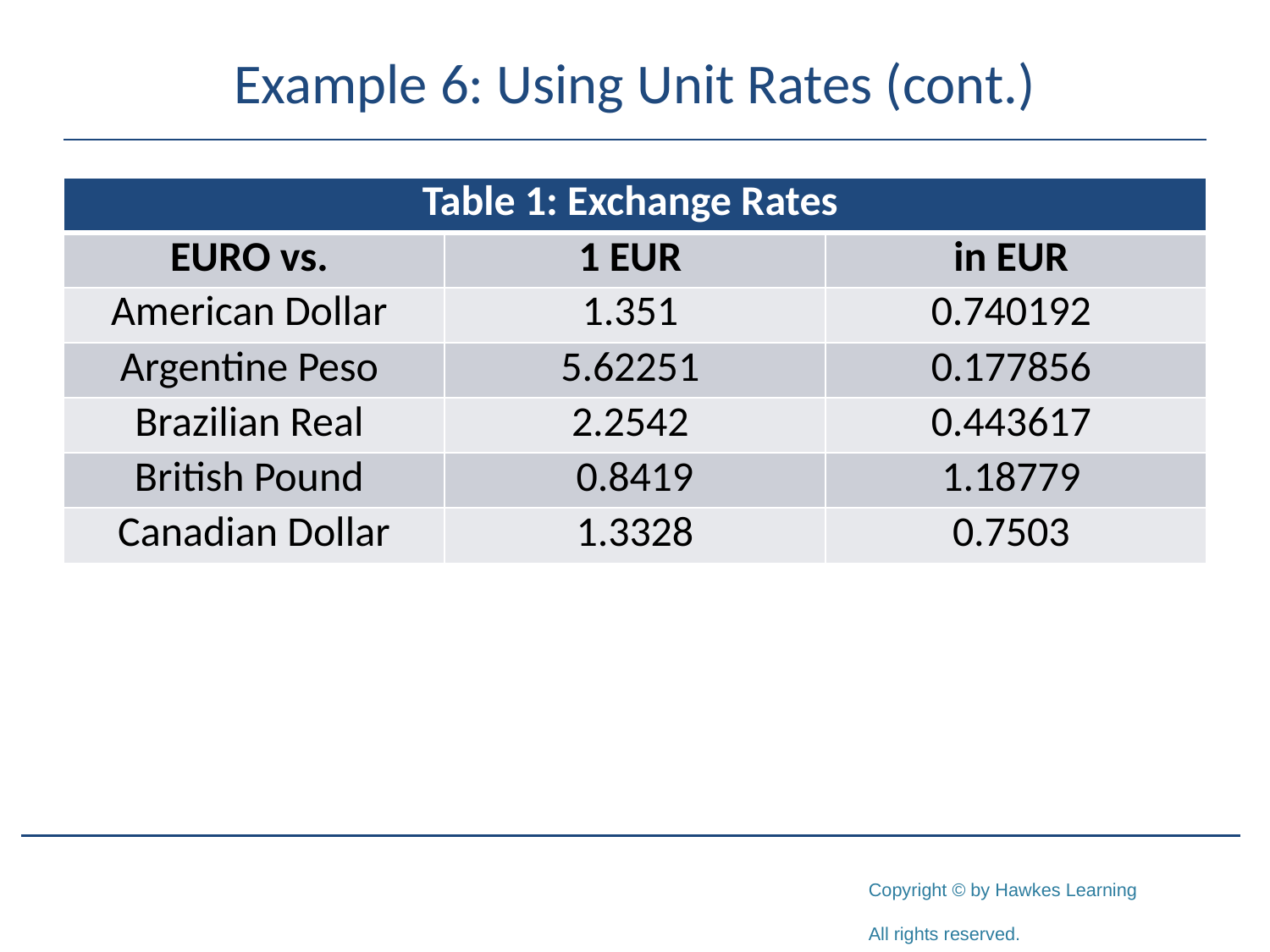

# Example 6: Using Unit Rates (cont.)
| Table 1: Exchange Rates |  |  |
| --- | --- | --- |
| EURO vs. | 1 EUR | in EUR |
| American Dollar | 1.351 | 0.740192 |
| Argentine Peso | 5.62251 | 0.177856 |
| Brazilian Real | 2.2542 | 0.443617 |
| British Pound | 0.8419 | 1.18779 |
| Canadian Dollar | 1.3328 | 0.7503 |